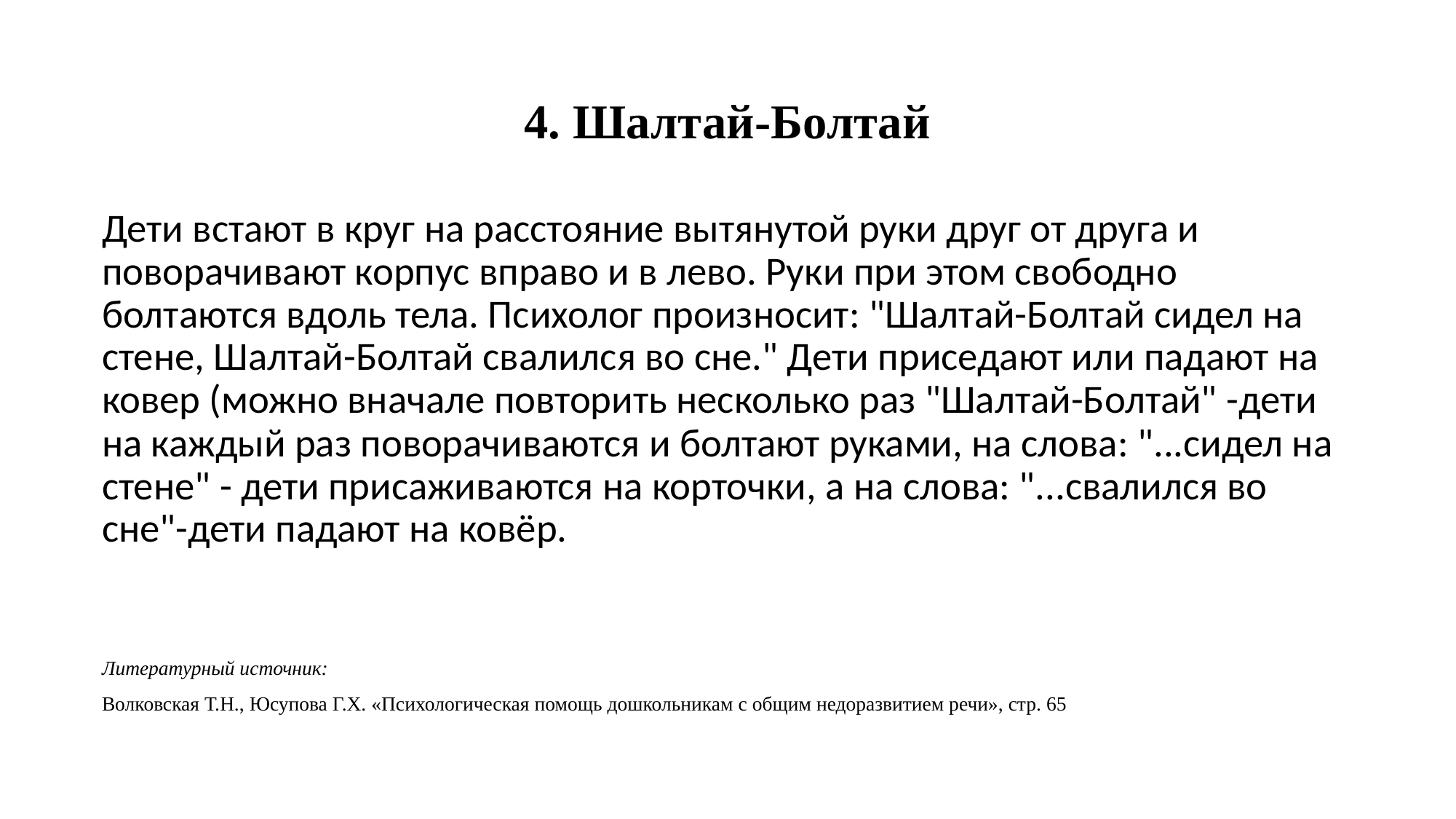

# 4. Шалтай-Болтай
Дети встают в круг на расстояние вытянутой руки друг от друга и поворачивают корпус вправо и в лево. Руки при этом свободно болтаются вдоль тела. Психолог произносит: "Шалтай-Болтай сидел на стене, Шалтай-Болтай свалился во сне." Дети приседают или падают на ковер (можно вначале повторить несколько раз "Шалтай-Болтай" -дети на каждый раз поворачиваются и болтают руками, на слова: "...сидел на стене" - дети присаживаются на корточки, а на слова: "...свалился во сне"-дети падают на ковёр.

Литературный источник:
Волковская Т.Н., Юсупова Г.Х. «Психологическая помощь дошкольникам с общим недоразвитием речи», стр. 65